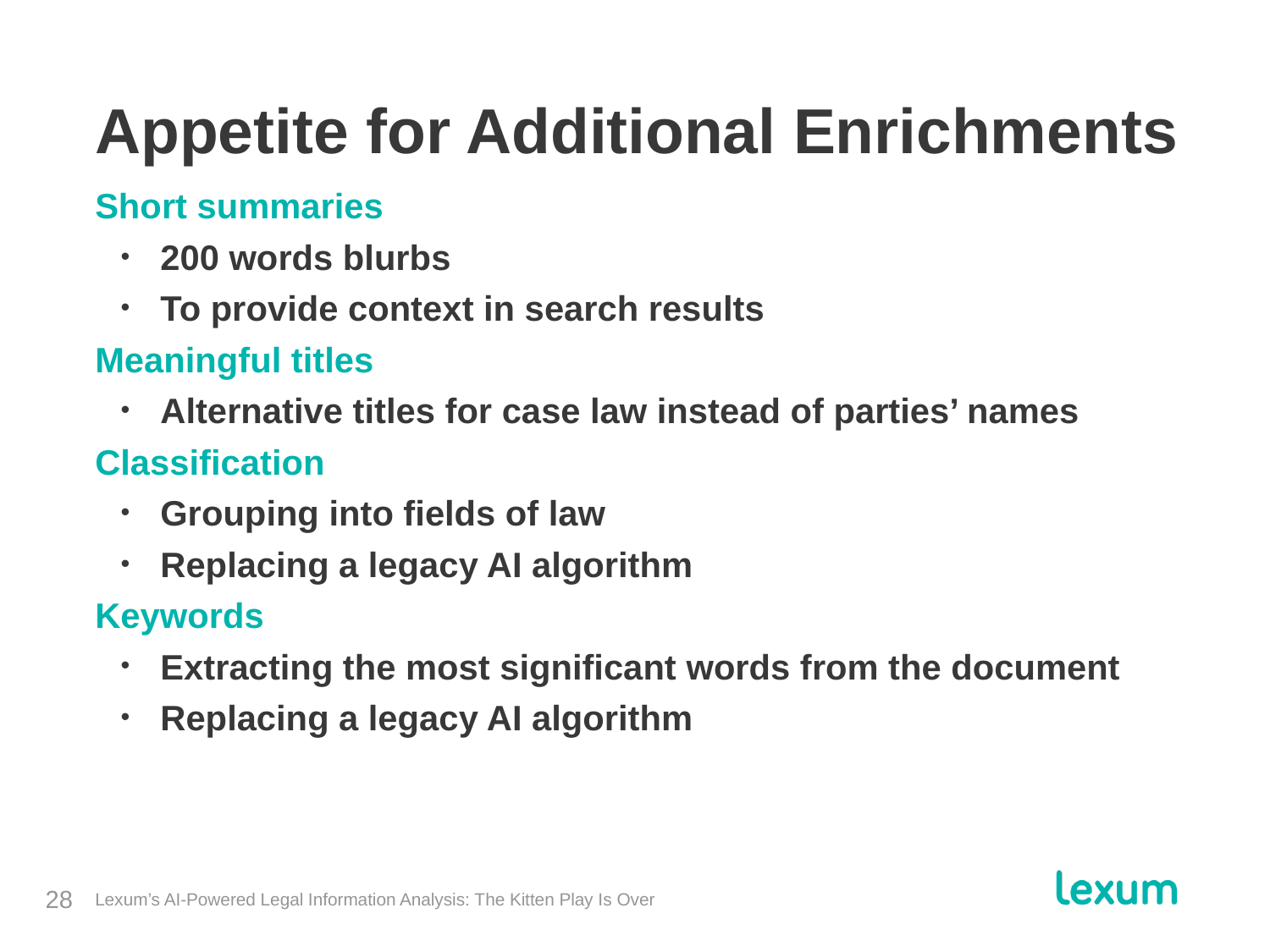

# Appetite for Additional Enrichments
Short summaries
200 words blurbs
To provide context in search results
Meaningful titles
Alternative titles for case law instead of parties’ names
Classification
Grouping into fields of law
Replacing a legacy AI algorithm
Keywords
Extracting the most significant words from the document
Replacing a legacy AI algorithm
Lexum’s AI-Powered Legal Information Analysis: The Kitten Play Is Over
28